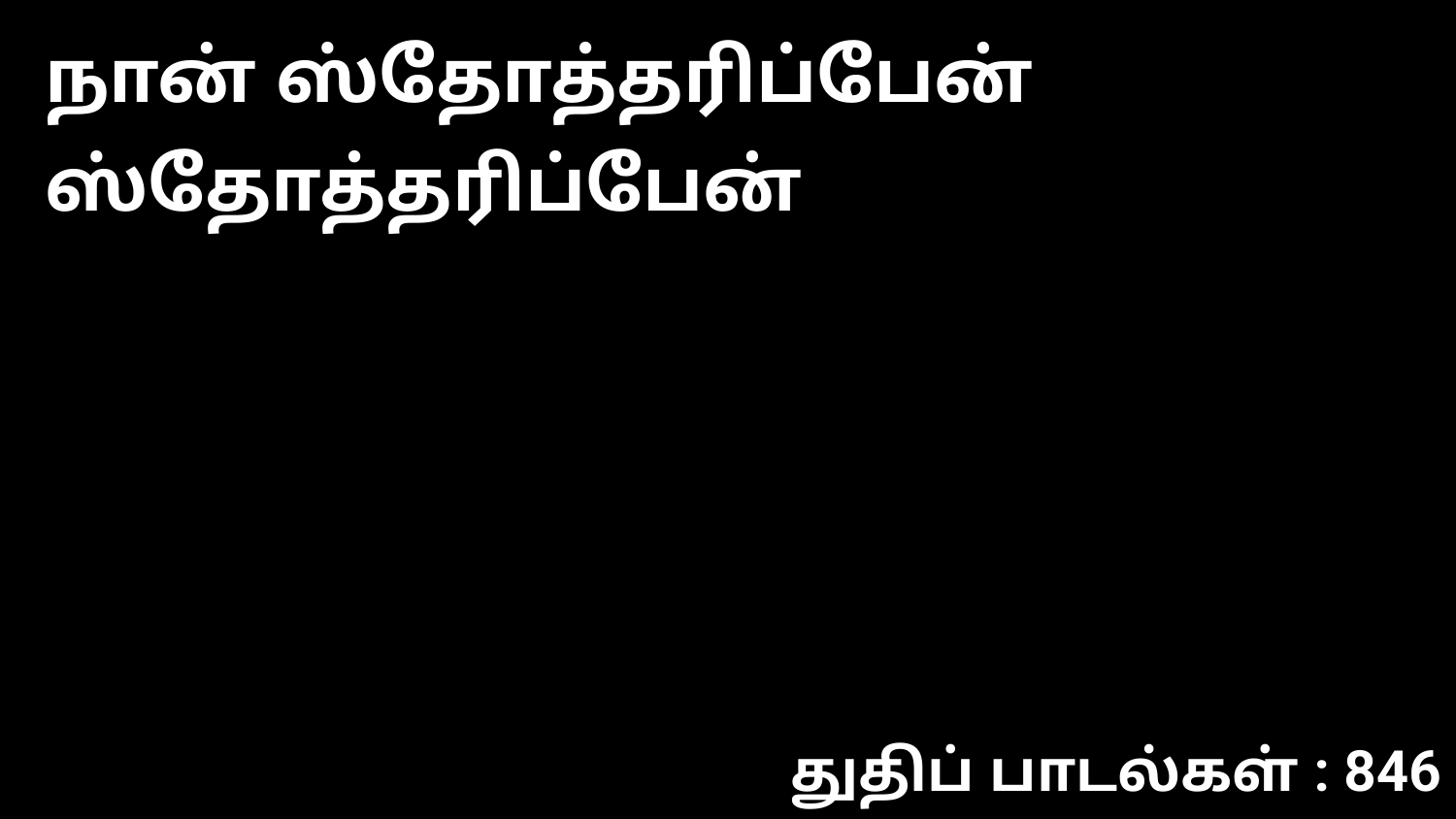

நான் ஸ்தோத்தரிப்பேன் ஸ்தோத்தரிப்பேன்
துதிப் பாடல்கள் : 846